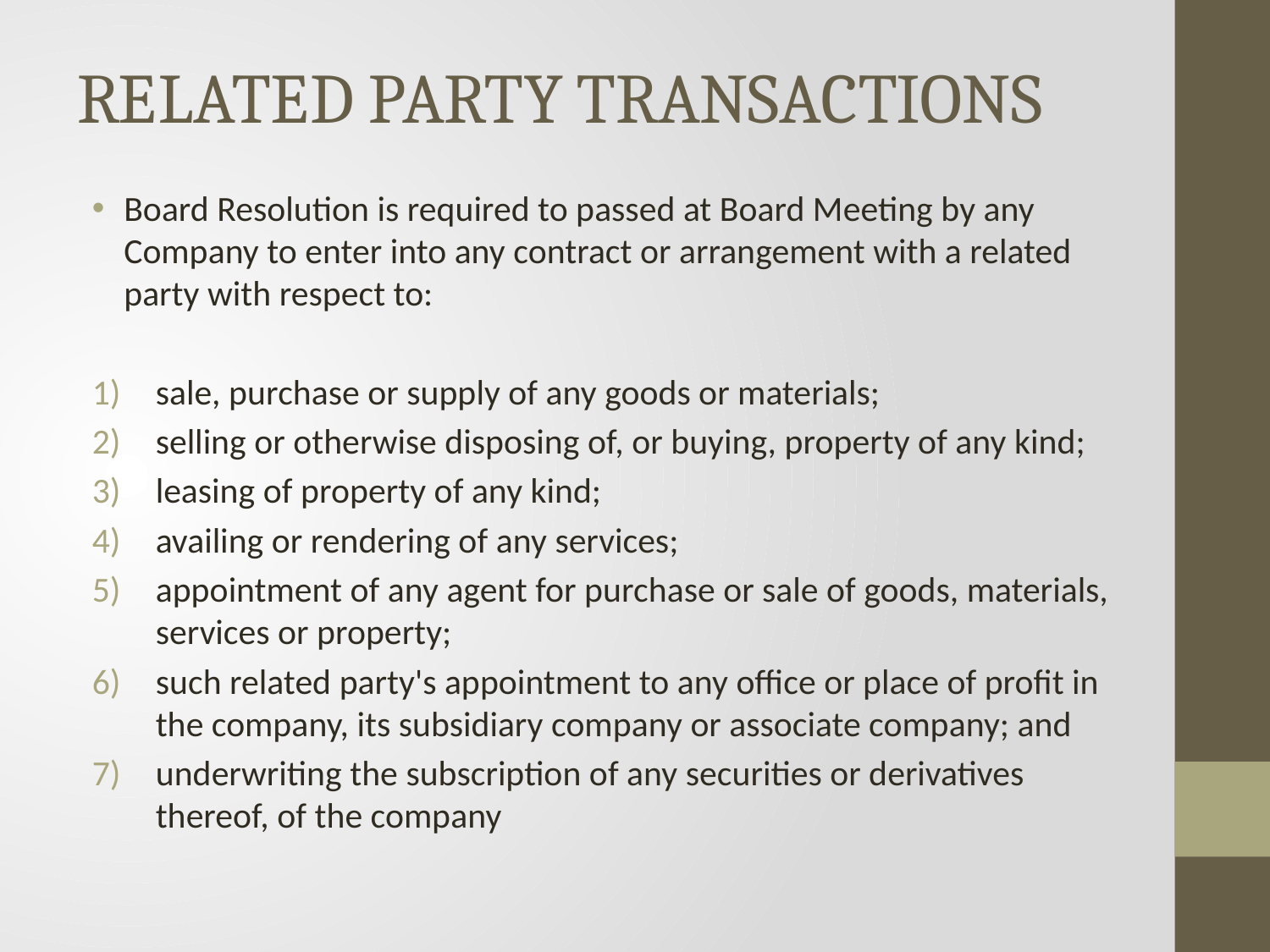

# RELATED PARTY TRANSACTIONS
Board Resolution is required to passed at Board Meeting by any Company to enter into any contract or arrangement with a related party with respect to:

sale, purchase or supply of any goods or materials;
selling or otherwise disposing of, or buying, property of any kind;
leasing of property of any kind;
availing or rendering of any services;
appointment of any agent for purchase or sale of goods, materials, services or property;
such related party's appointment to any office or place of profit in the company, its subsidiary company or associate company; and
underwriting the subscription of any securities or derivatives thereof, of the company